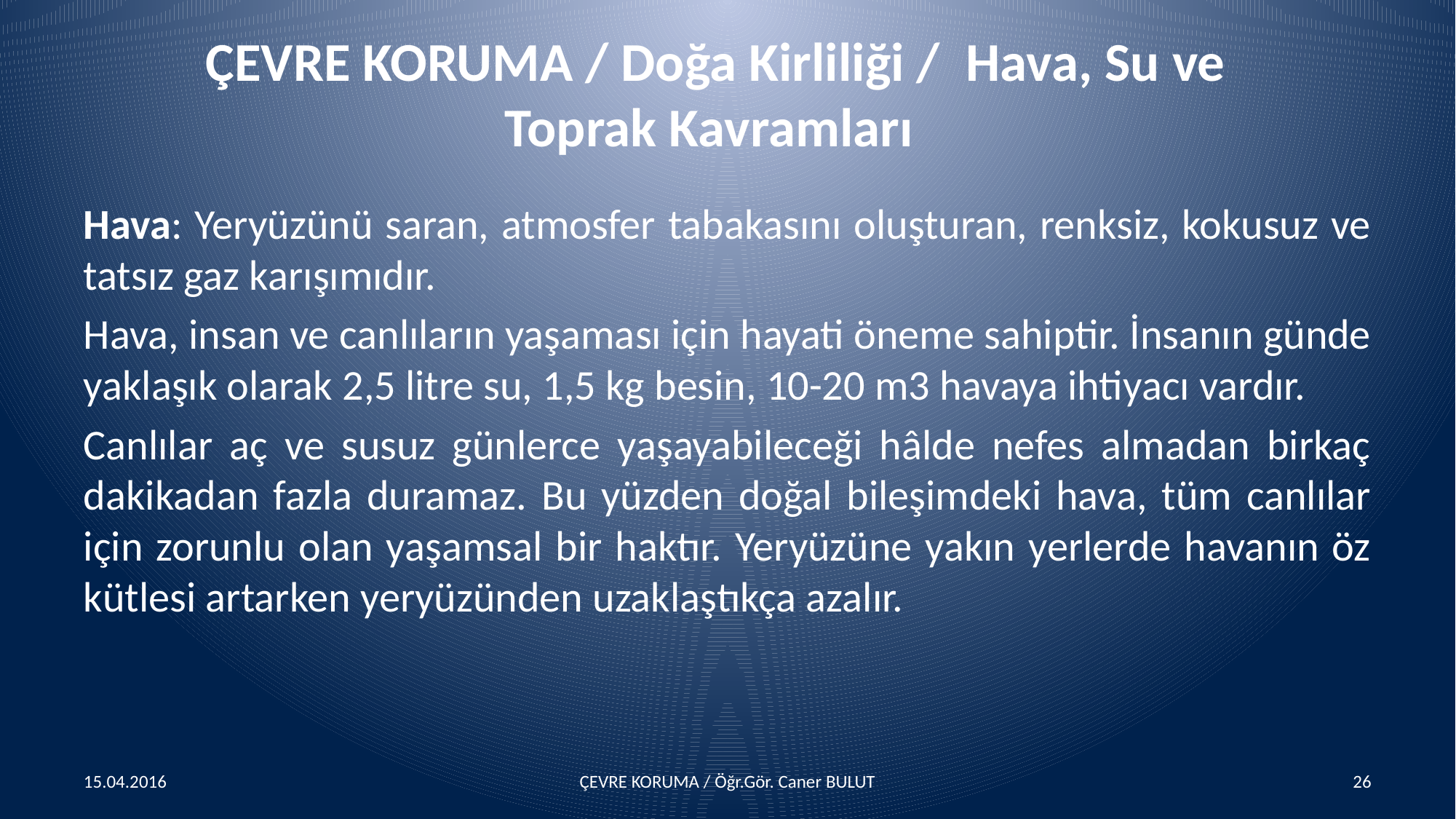

# ÇEVRE KORUMA / Doğa Kirliliği /  Hava, Su ve Toprak Kavramları
Hava: Yeryüzünü saran, atmosfer tabakasını oluşturan, renksiz, kokusuz ve tatsız gaz karışımıdır.
Hava, insan ve canlıların yaşaması için hayati öneme sahiptir. İnsanın günde yaklaşık olarak 2,5 litre su, 1,5 kg besin, 10-20 m3 havaya ihtiyacı vardır.
Canlılar aç ve susuz günlerce yaşayabileceği hâlde nefes almadan birkaç dakikadan fazla duramaz. Bu yüzden doğal bileşimdeki hava, tüm canlılar için zorunlu olan yaşamsal bir haktır. Yeryüzüne yakın yerlerde havanın öz kütlesi artarken yeryüzünden uzaklaştıkça azalır.

15.04.2016
ÇEVRE KORUMA / Öğr.Gör. Caner BULUT
26